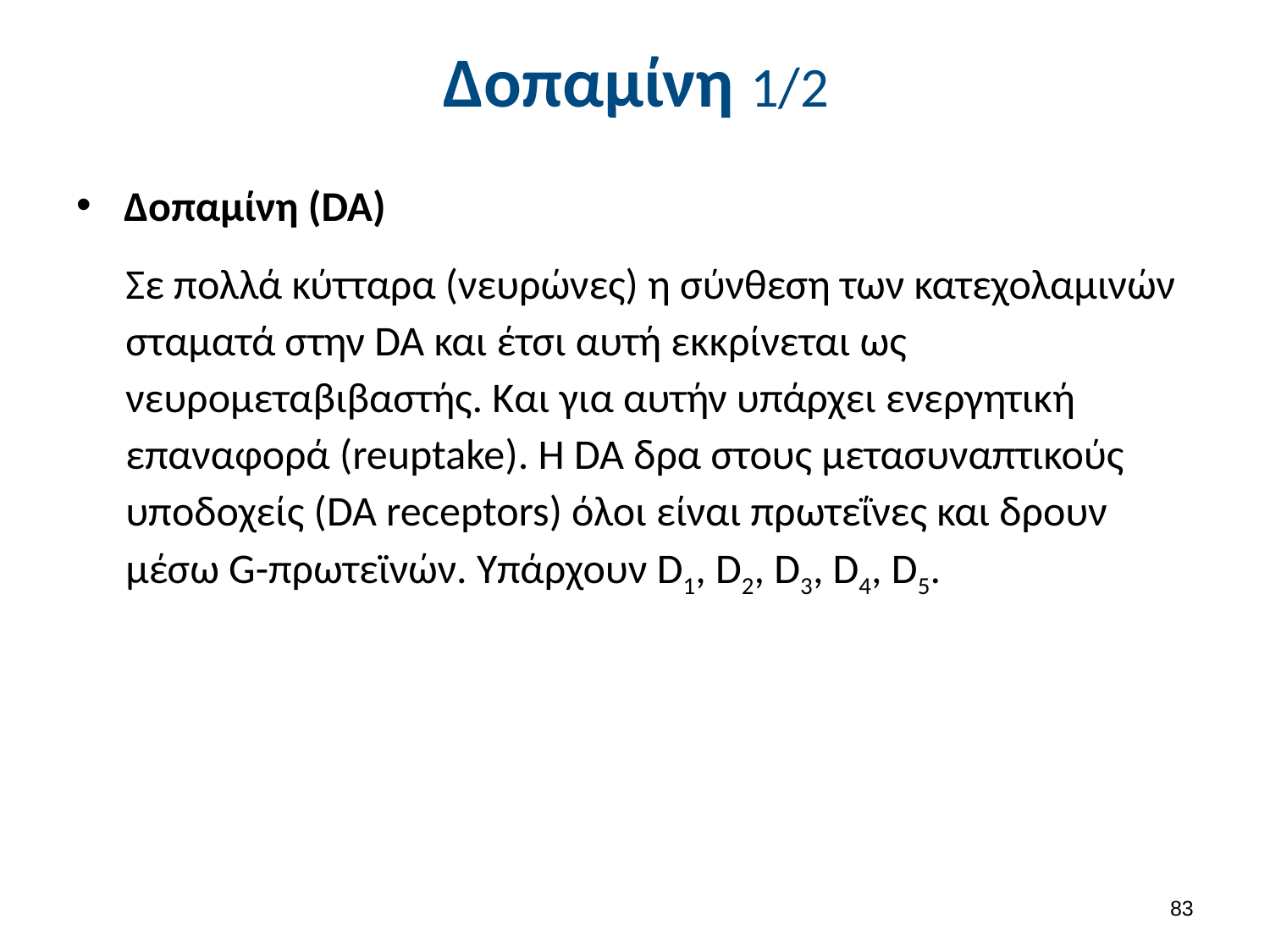

# Δοπαμίνη 1/2
Δοπαμίνη (DA)
Σε πολλά κύτταρα (νευρώνες) η σύνθεση των κατεχολαμινών σταματά στην DA και έτσι αυτή εκκρίνεται ως νευρομεταβιβαστής. Και για αυτήν υπάρχει ενεργητική επαναφορά (reuptake). Η DA δρα στους μετασυναπτικούς υποδοχείς (DA receptors) όλοι είναι πρωτεΐνες και δρουν μέσω G-πρωτεϊνών. Υπάρχουν D1, D2, D3, D4, D5.

83